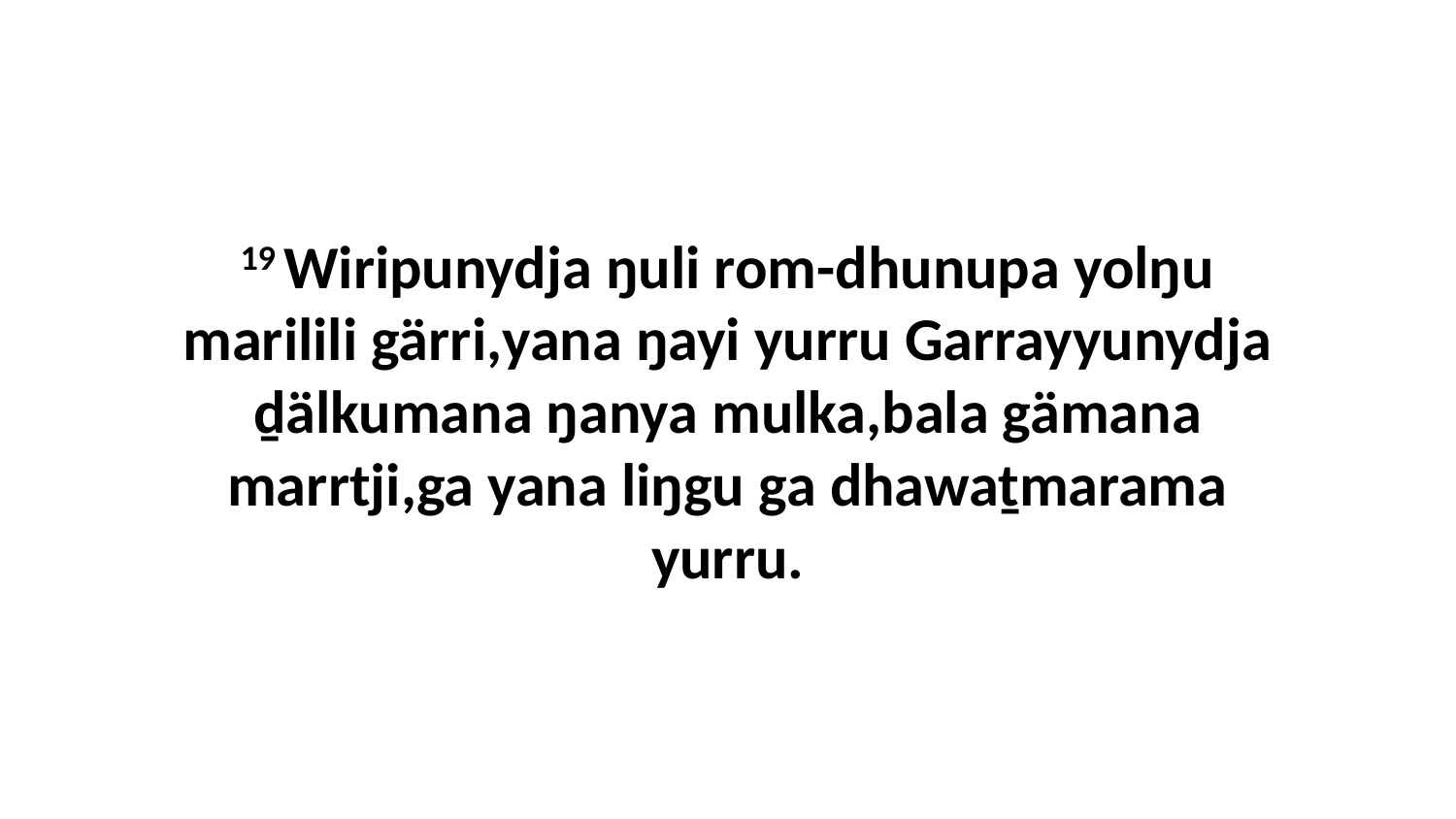

19 Wiripunydja ŋuli rom-dhunupa yolŋu marilili gärri,yana ŋayi yurru Garrayyunydja ḏälkumana ŋanya mulka,bala gämana marrtji,ga yana liŋgu ga dhawaṯmarama yurru.